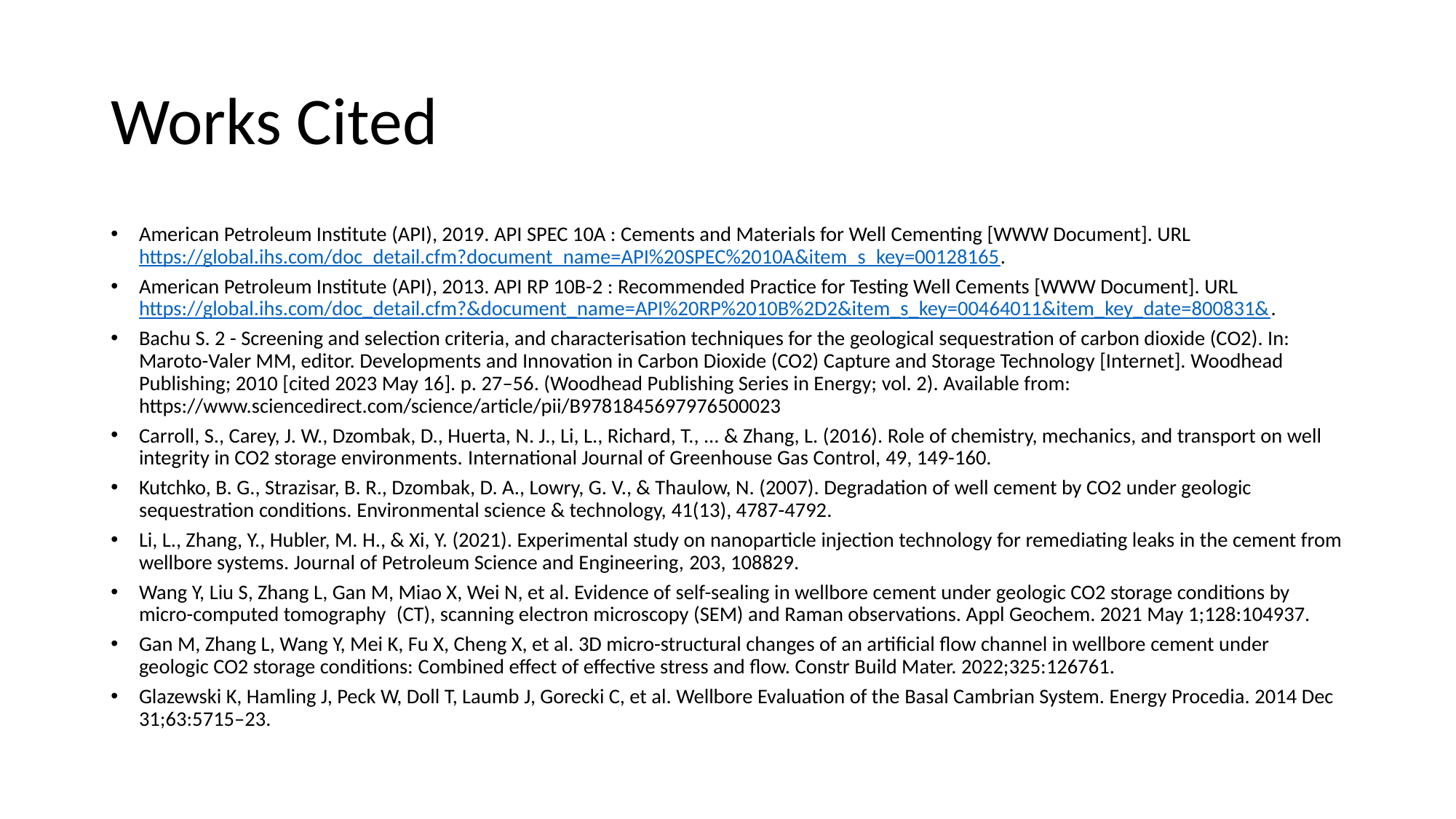

# Works Cited
American Petroleum Institute (API), 2019. API SPEC 10A : Cements and Materials for Well Cementing [WWW Document]. URL https://global.ihs.com/doc_detail.cfm?document_name=API%20SPEC%2010A&item_s_key=00128165.
American Petroleum Institute (API), 2013. API RP 10B-2 : Recommended Practice for Testing Well Cements [WWW Document]. URL https://global.ihs.com/doc_detail.cfm?&document_name=API%20RP%2010B%2D2&item_s_key=00464011&item_key_date=800831&.
Bachu S. 2 - Screening and selection criteria, and characterisation techniques for the geological sequestration of carbon dioxide (CO2). In: Maroto-Valer MM, editor. Developments and Innovation in Carbon Dioxide (CO2) Capture and Storage Technology [Internet]. Woodhead Publishing; 2010 [cited 2023 May 16]. p. 27–56. (Woodhead Publishing Series in Energy; vol. 2). Available from: https://www.sciencedirect.com/science/article/pii/B9781845697976500023
Carroll, S., Carey, J. W., Dzombak, D., Huerta, N. J., Li, L., Richard, T., ... & Zhang, L. (2016). Role of chemistry, mechanics, and transport on well integrity in CO2 storage environments. International Journal of Greenhouse Gas Control, 49, 149-160.
Kutchko, B. G., Strazisar, B. R., Dzombak, D. A., Lowry, G. V., & Thaulow, N. (2007). Degradation of well cement by CO2 under geologic sequestration conditions. Environmental science & technology, 41(13), 4787-4792.
Li, L., Zhang, Y., Hubler, M. H., & Xi, Y. (2021). Experimental study on nanoparticle injection technology for remediating leaks in the cement from wellbore systems. Journal of Petroleum Science and Engineering, 203, 108829.
Wang Y, Liu S, Zhang L, Gan M, Miao X, Wei N, et al. Evidence of self-sealing in wellbore cement under geologic CO2 storage conditions by micro-computed tomography (CT), scanning electron microscopy (SEM) and Raman observations. Appl Geochem. 2021 May 1;128:104937.
Gan M, Zhang L, Wang Y, Mei K, Fu X, Cheng X, et al. 3D micro-structural changes of an artificial flow channel in wellbore cement under geologic CO2 storage conditions: Combined effect of effective stress and flow. Constr Build Mater. 2022;325:126761.
Glazewski K, Hamling J, Peck W, Doll T, Laumb J, Gorecki C, et al. Wellbore Evaluation of the Basal Cambrian System. Energy Procedia. 2014 Dec 31;63:5715–23.